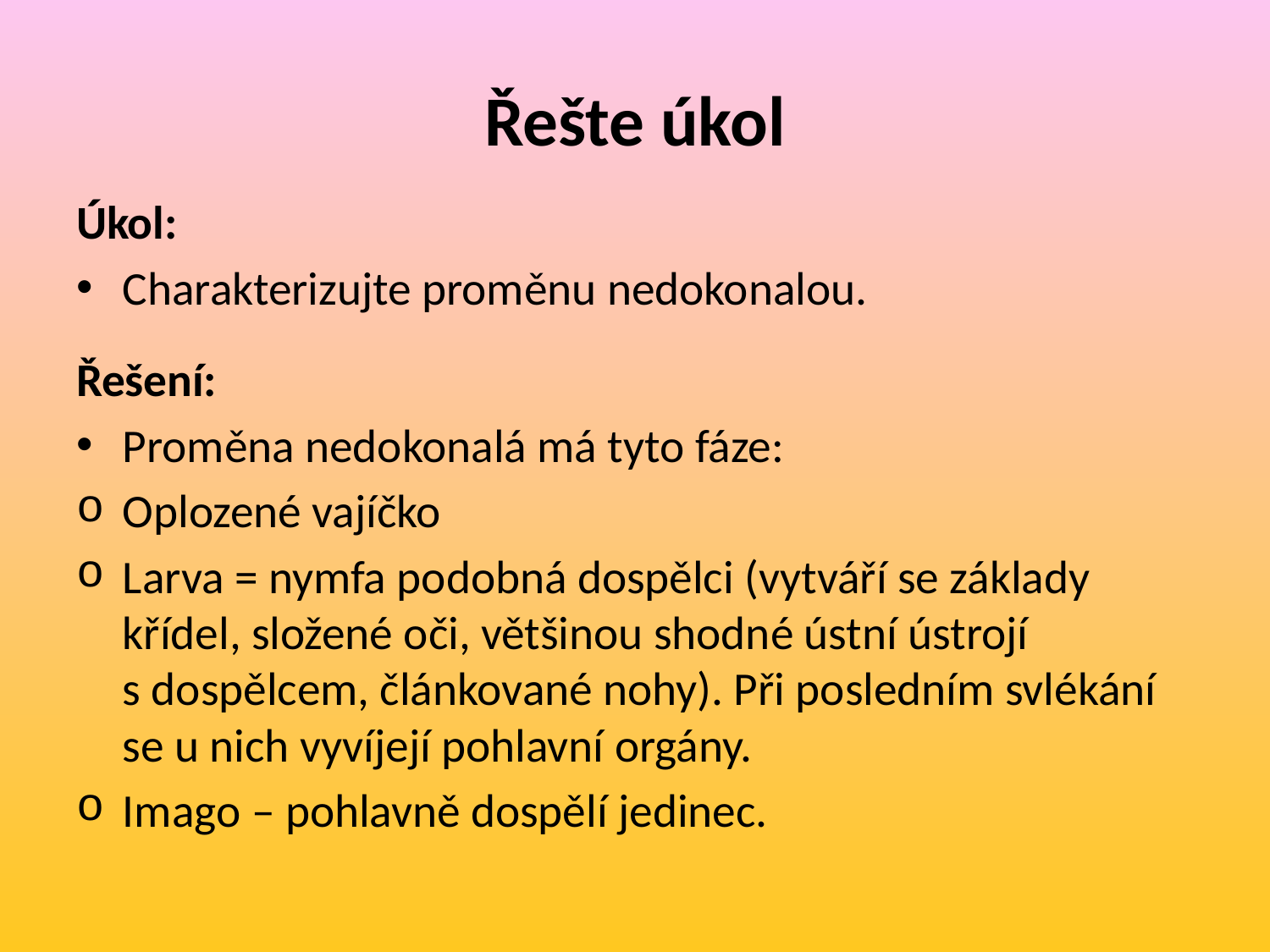

# Řešte úkol
Úkol:
Charakterizujte proměnu nedokonalou.
Řešení:
Proměna nedokonalá má tyto fáze:
Oplozené vajíčko
Larva = nymfa podobná dospělci (vytváří se základy křídel, složené oči, většinou shodné ústní ústrojí s dospělcem, článkované nohy). Při posledním svlékání se u nich vyvíjejí pohlavní orgány.
Imago – pohlavně dospělí jedinec.